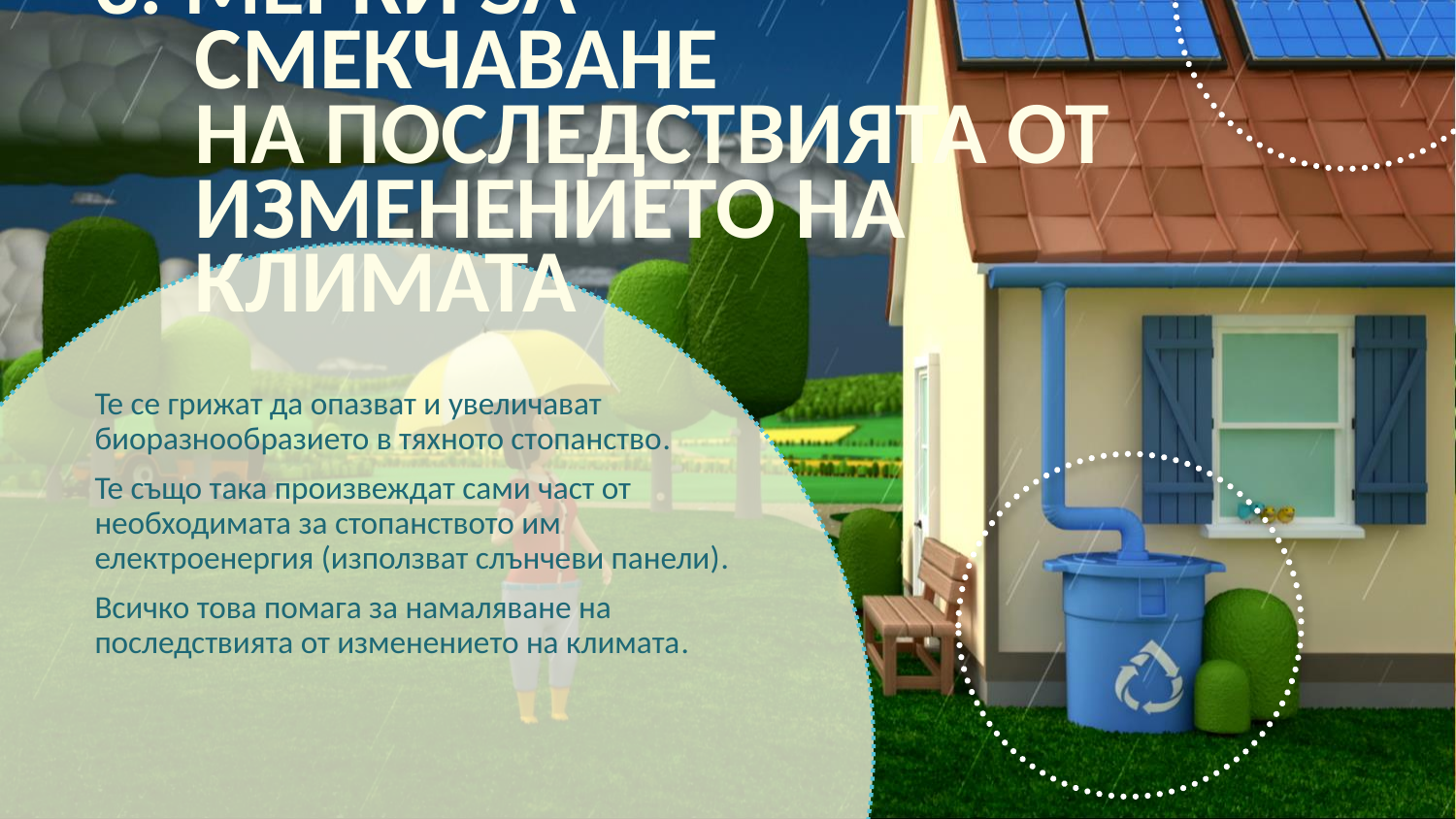

# 3. Мерки за смекчаване на последствията от изменението на климата

Те се грижат да опазват и увеличават биоразнообразието в тяхното стопанство.
Те също така произвеждат сами част от необходимата за стопанството им електроенергия (използват слънчеви панели).
Всичко това помага за намаляване на последствията от изменението на климата.